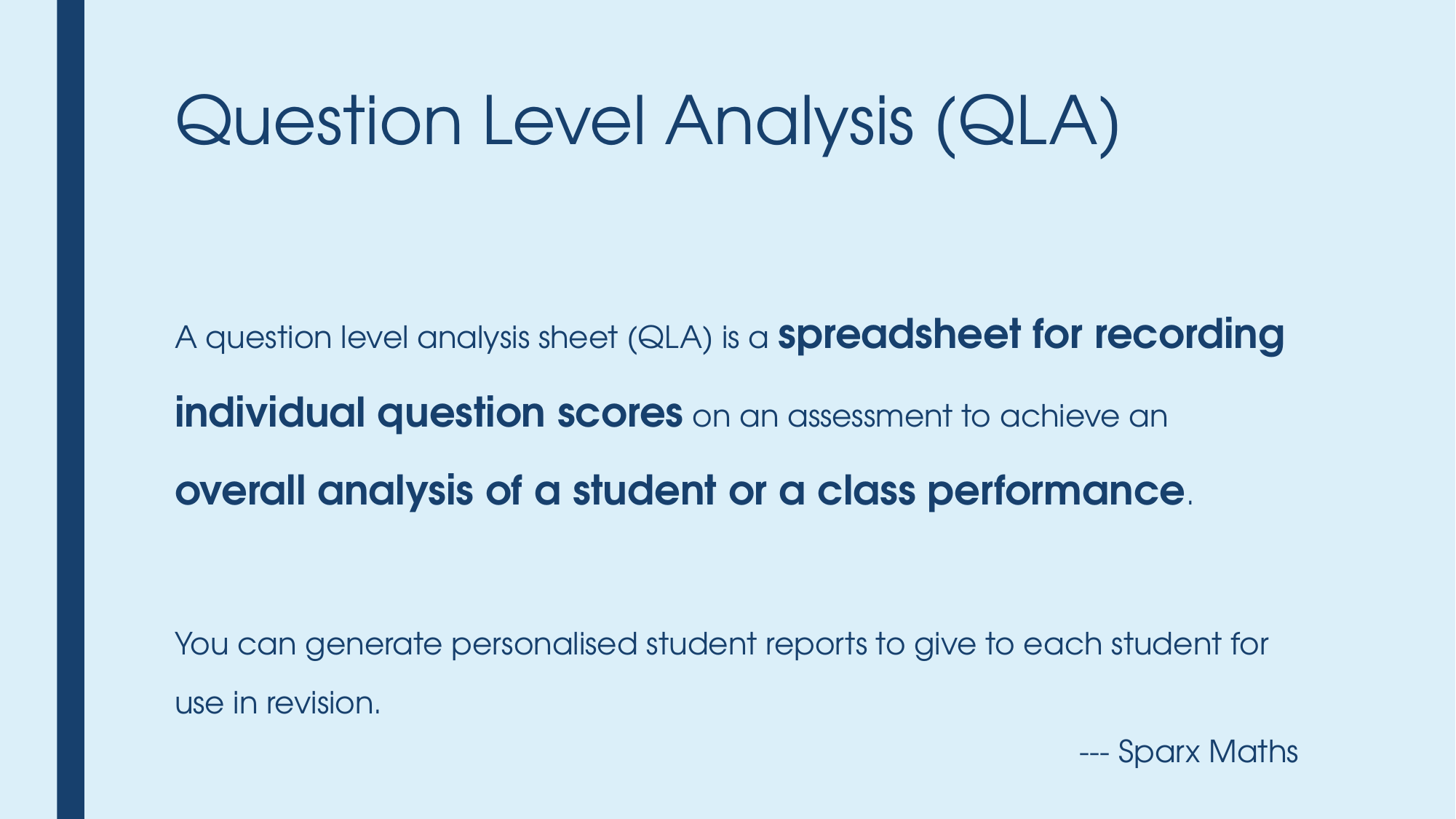

# Question Level Analysis (QLA)
A question level analysis sheet (QLA) is a spreadsheet for recording individual question scores on an assessment to achieve an overall analysis of a student or a class performance.

You can generate personalised student reports to give to each student for use in revision.
--- Sparx Maths